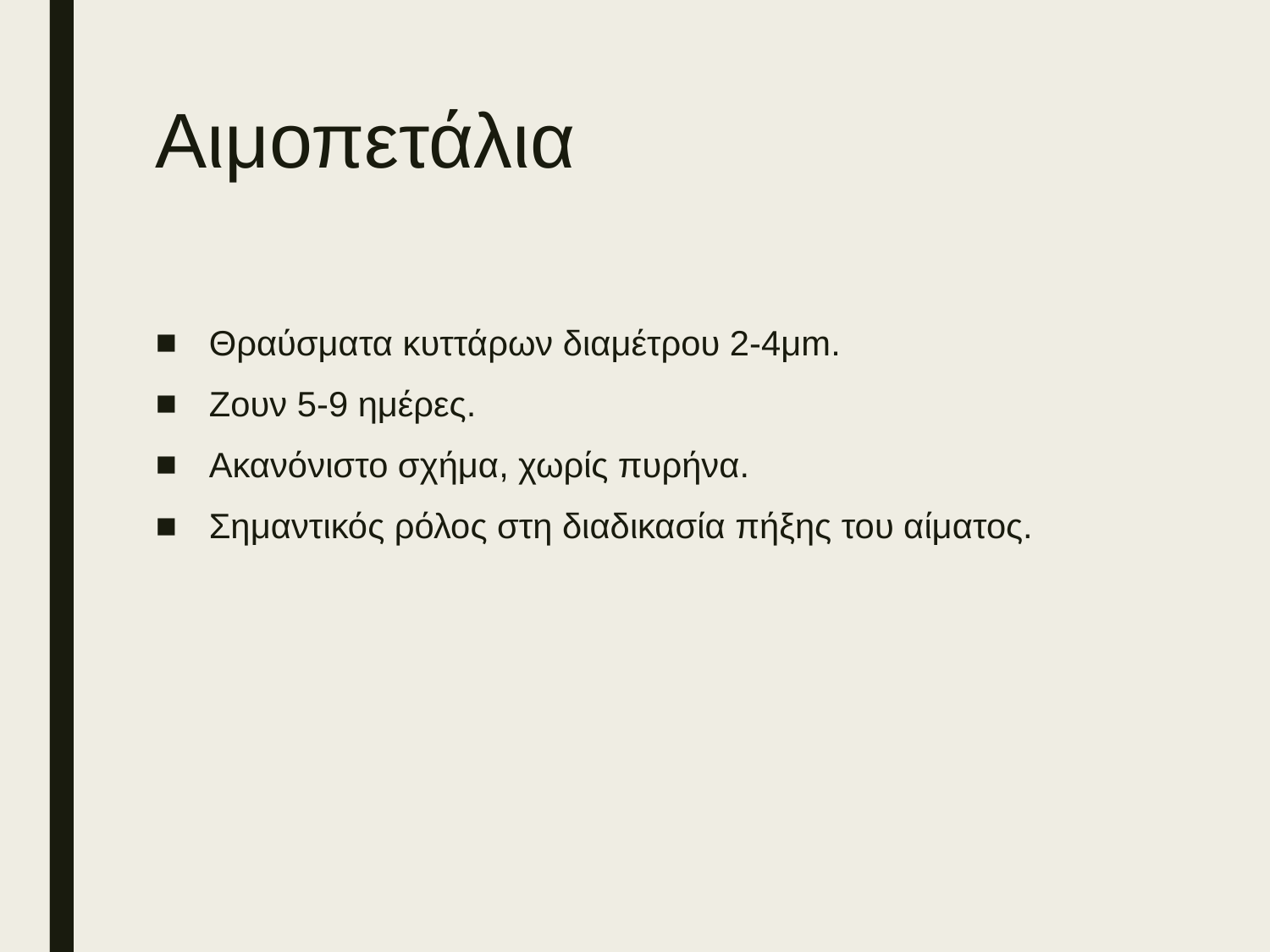

# Αιμοπετάλια
Θραύσματα κυττάρων διαμέτρου 2-4μm.
Ζουν 5-9 ημέρες.
Ακανόνιστο σχήμα, χωρίς πυρήνα.
Σημαντικός ρόλος στη διαδικασία πήξης του αίματος.